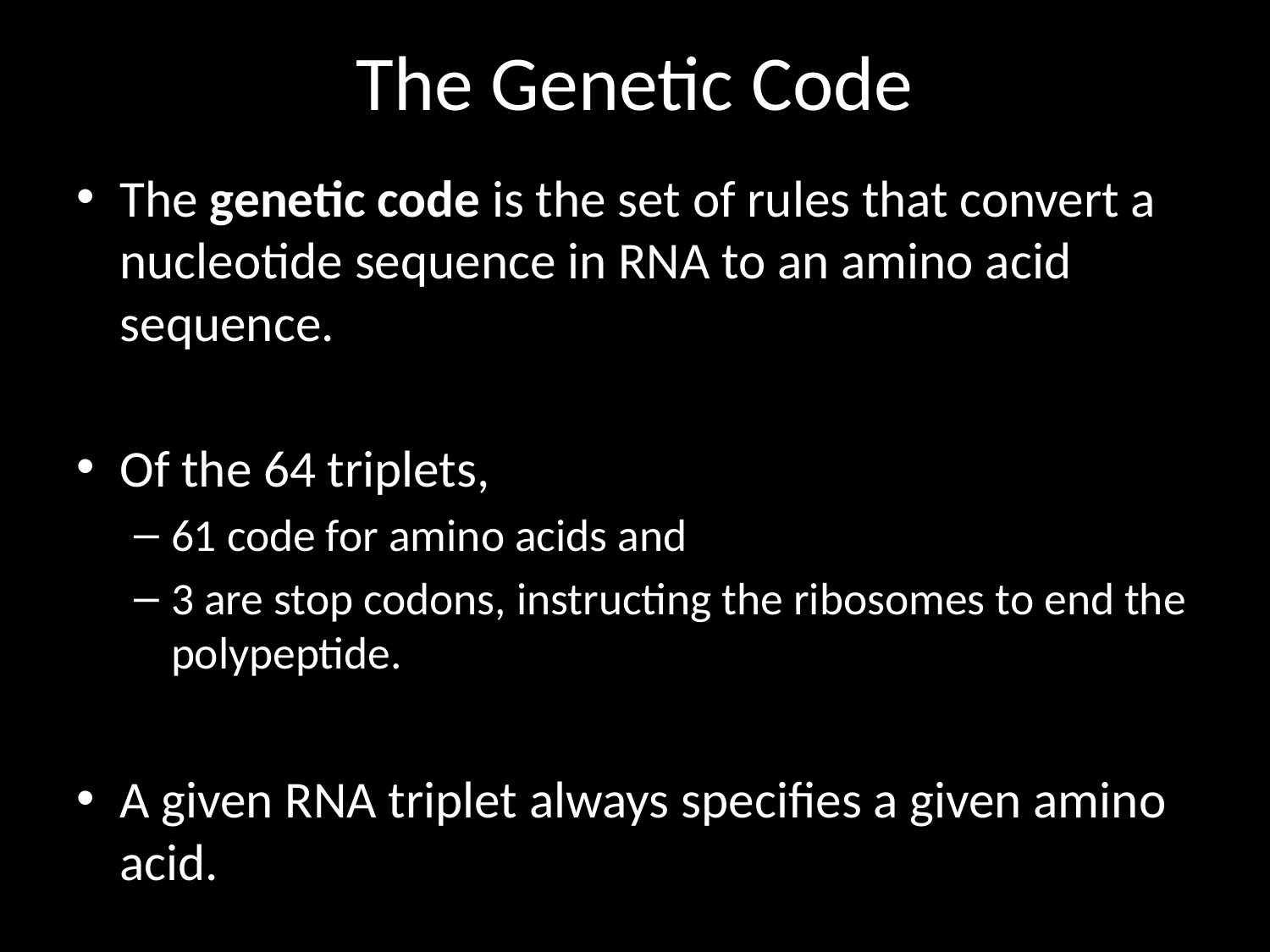

# The Genetic Code
The genetic code is the set of rules that convert a nucleotide sequence in RNA to an amino acid sequence.

Of the 64 triplets,
61 code for amino acids and
3 are stop codons, instructing the ribosomes to end the polypeptide.

A given RNA triplet always specifies a given amino acid.